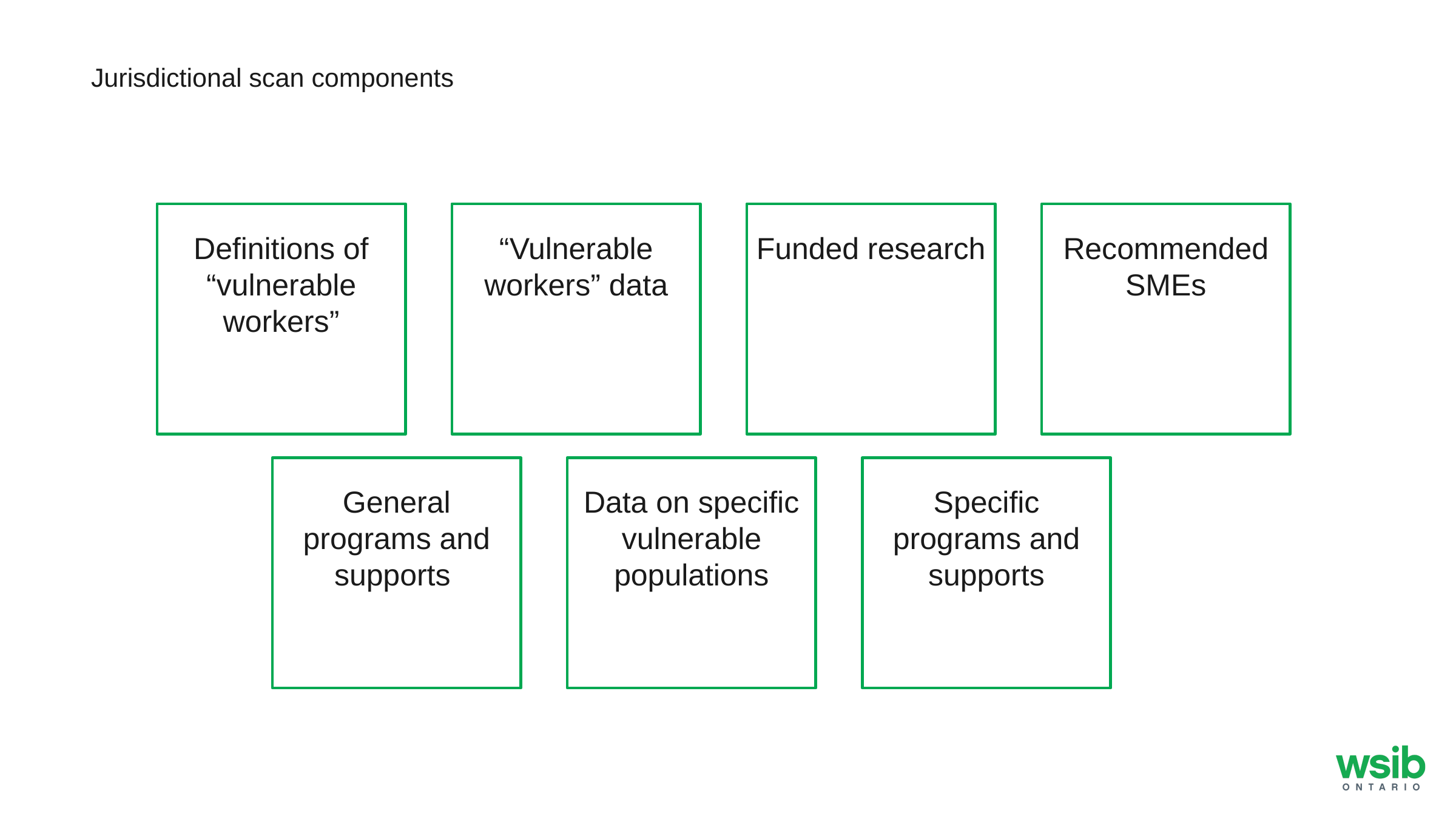

# Jurisdictional scan components
“Vulnerable workers” data
Funded research
Recommended SMEs
Definitions of “vulnerable workers”
Data on specific vulnerable populations
Specific programs and supports
General programs and supports